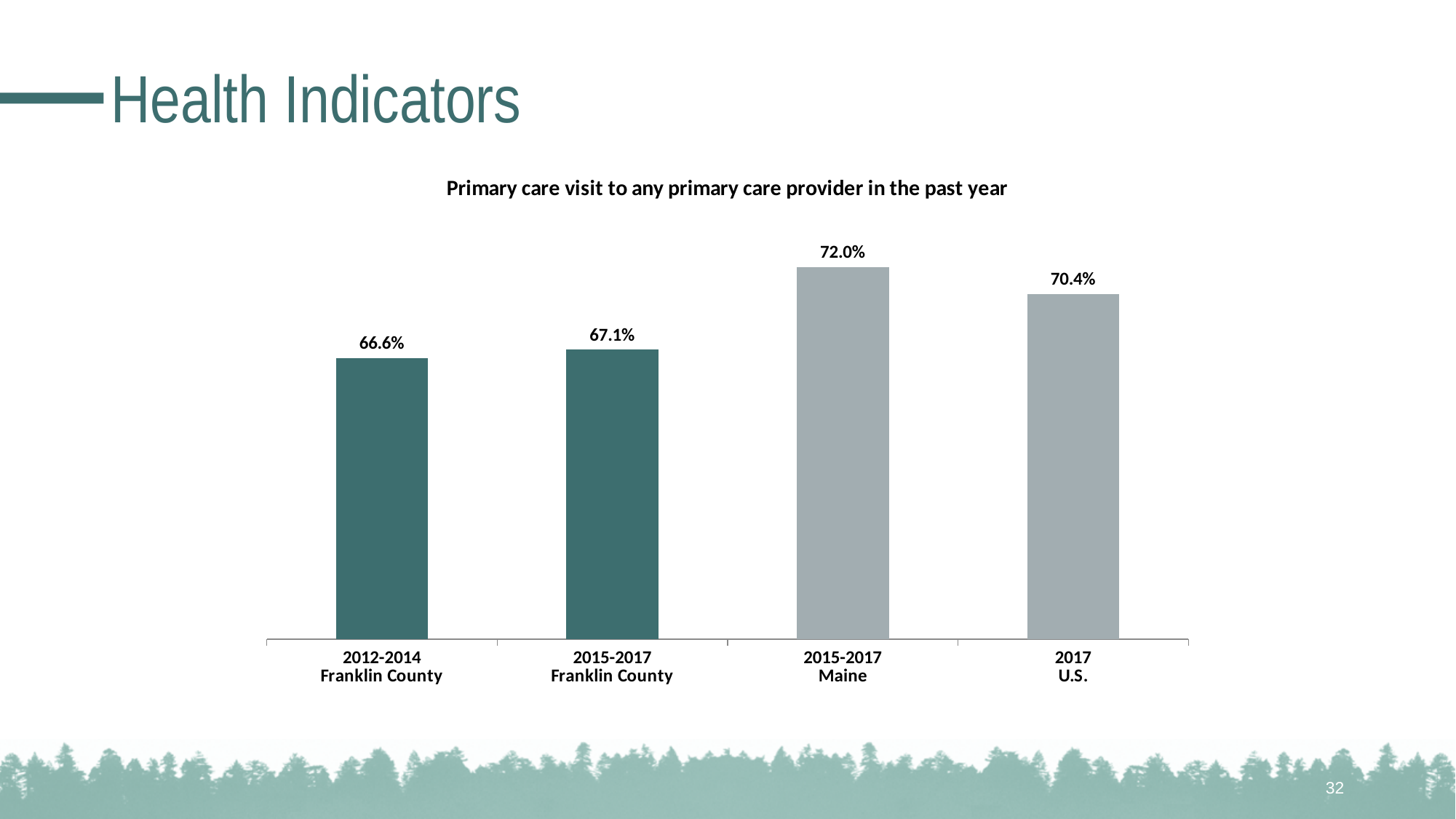

# Health Indicators

### Chart: Primary care visit to any primary care provider in the past year

| Category | #REF! |
|---|---|
| 2012-2014
Franklin County | 0.666 |
| 2015-2017
Franklin County | 0.671 |
| 2015-2017
Maine | 0.72 |
| 2017
U.S. | 0.704 |
32